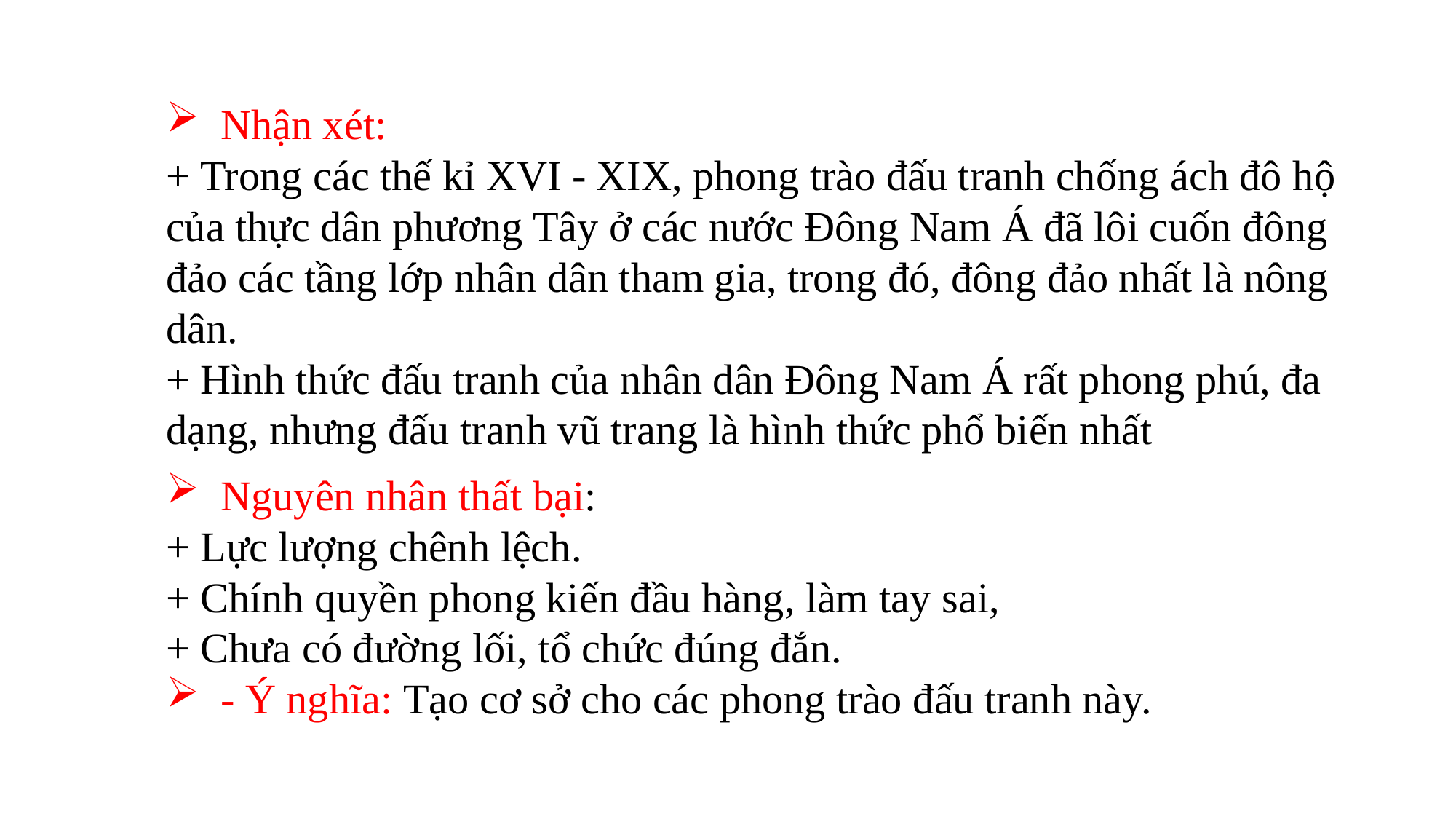

Nhận xét:
+ Trong các thế kỉ XVI - XIX, phong trào đấu tranh chống ách đô hộ của thực dân phương Tây ở các nước Đông Nam Á đã lôi cuốn đông đảo các tầng lớp nhân dân tham gia, trong đó, đông đảo nhất là nông dân.
+ Hình thức đấu tranh của nhân dân Đông Nam Á rất phong phú, đa dạng, nhưng đấu tranh vũ trang là hình thức phổ biến nhất
Nguyên nhân thất bại:
+ Lực lượng chênh lệch.
+ Chính quyền phong kiến đầu hàng, làm tay sai,
+ Chưa có đường lối, tổ chức đúng đắn.
- Ý nghĩa: Tạo cơ sở cho các phong trào đấu tranh này.